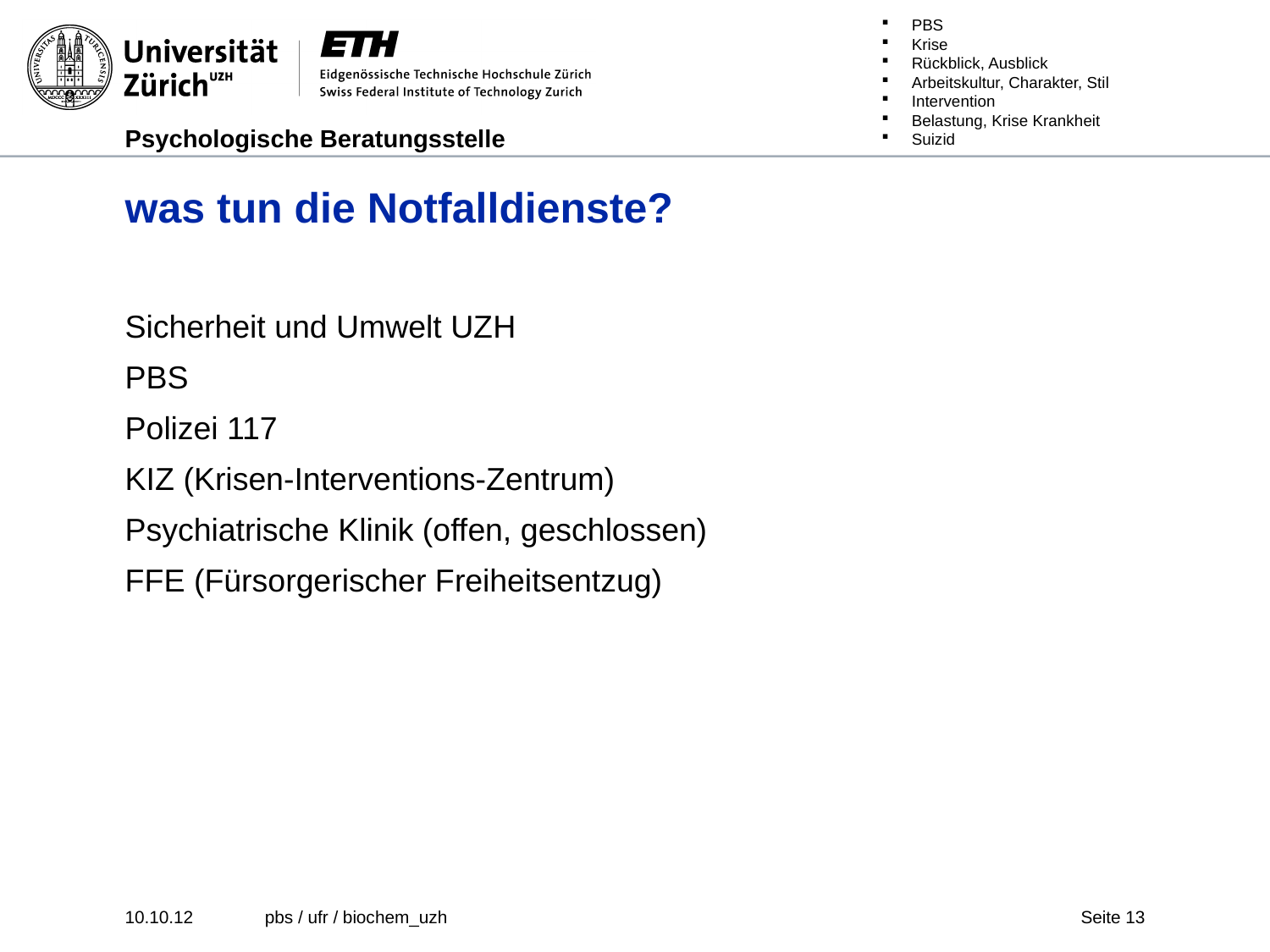

# was tun die Notfalldienste?
Sicherheit und Umwelt UZH
PBS
Polizei 117
KIZ (Krisen-Interventions-Zentrum)
Psychiatrische Klinik (offen, geschlossen)
FFE (Fürsorgerischer Freiheitsentzug)
10.10.12
pbs / ufr / biochem_uzh
13